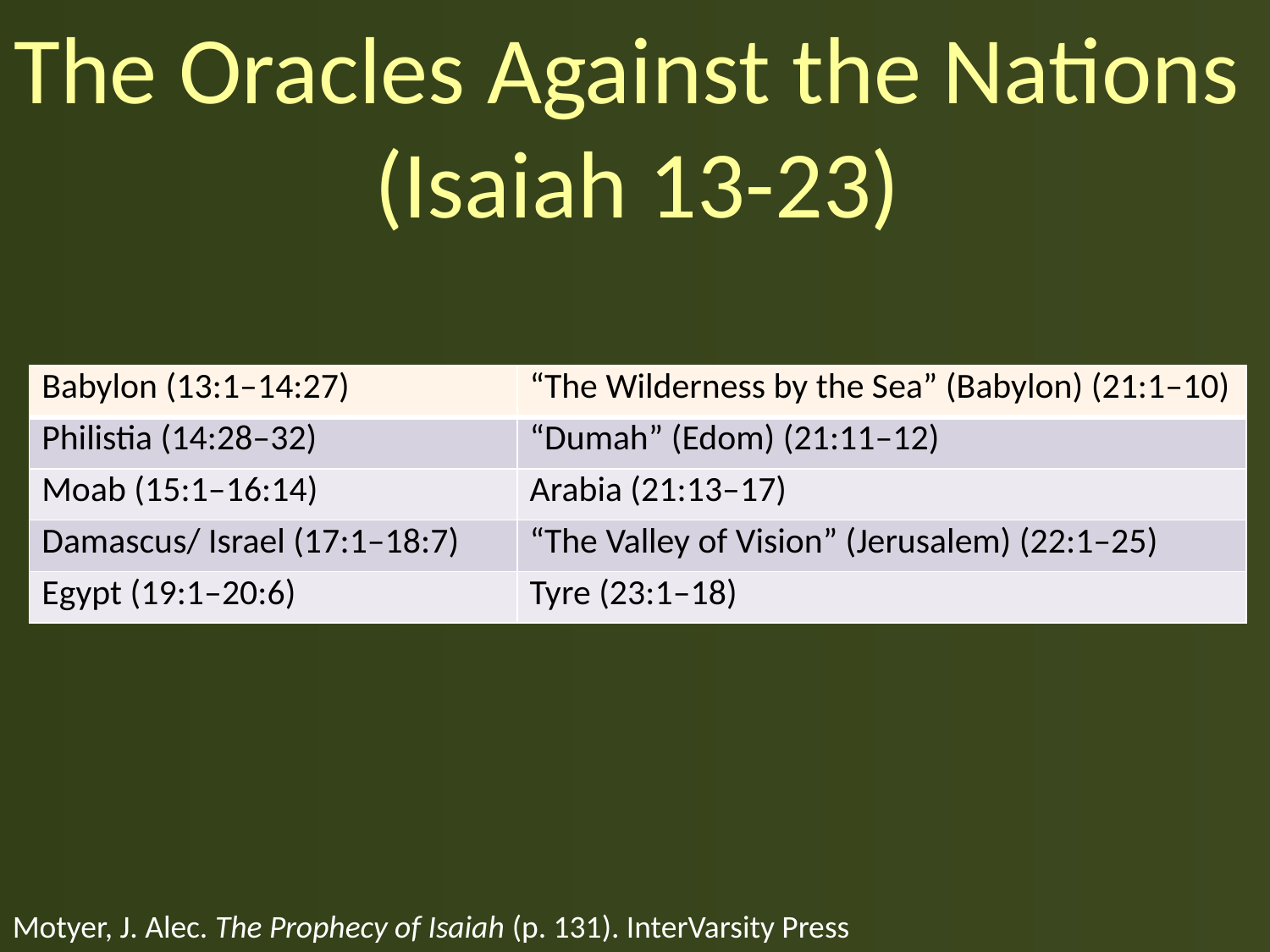

# The Oracles Against the Nations (Isaiah 13-23)
| Babylon (13:1–14:27) | “The Wilderness by the Sea” (Babylon) (21:1–10) |
| --- | --- |
| Philistia (14:28–32) | “Dumah” (Edom) (21:11–12) |
| Moab (15:1–16:14) | Arabia (21:13–17) |
| Damascus/ Israel (17:1–18:7) | “The Valley of Vision” (Jerusalem) (22:1–25) |
| Egypt (19:1–20:6) | Tyre (23:1–18) |
Motyer, J. Alec. The Prophecy of Isaiah (p. 131). InterVarsity Press